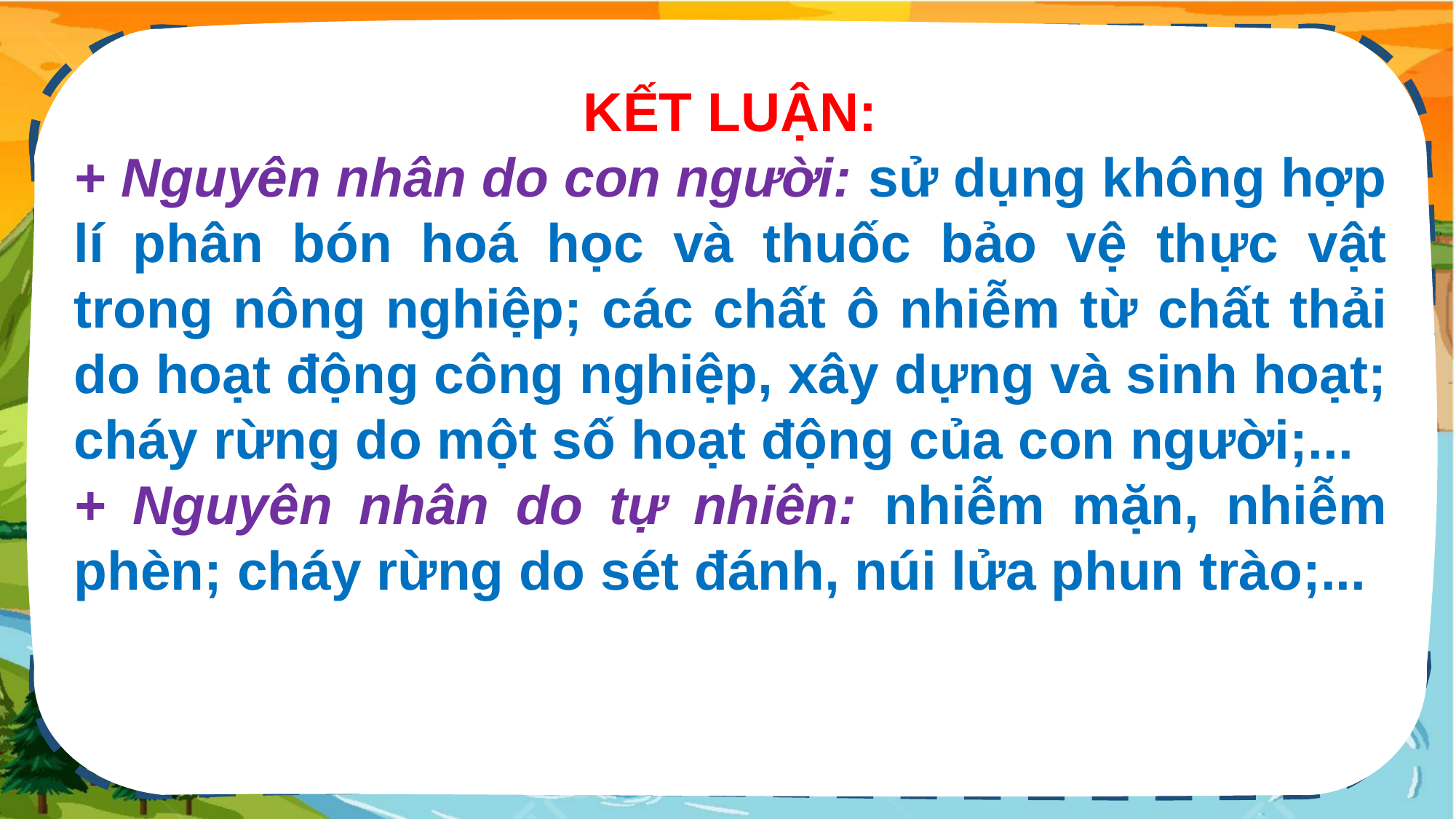

KẾT LUẬN:
+ Nguyên nhân do con người: sử dụng không hợp lí phân bón hoá học và thuốc bảo vệ thực vật trong nông nghiệp; các chất ô nhiễm từ chất thải do hoạt động công nghiệp, xây dựng và sinh hoạt; cháy rừng do một số hoạt động của con người;...
+ Nguyên nhân do tự nhiên: nhiễm mặn, nhiễm phèn; cháy rừng do sét đánh, núi lửa phun trào;...